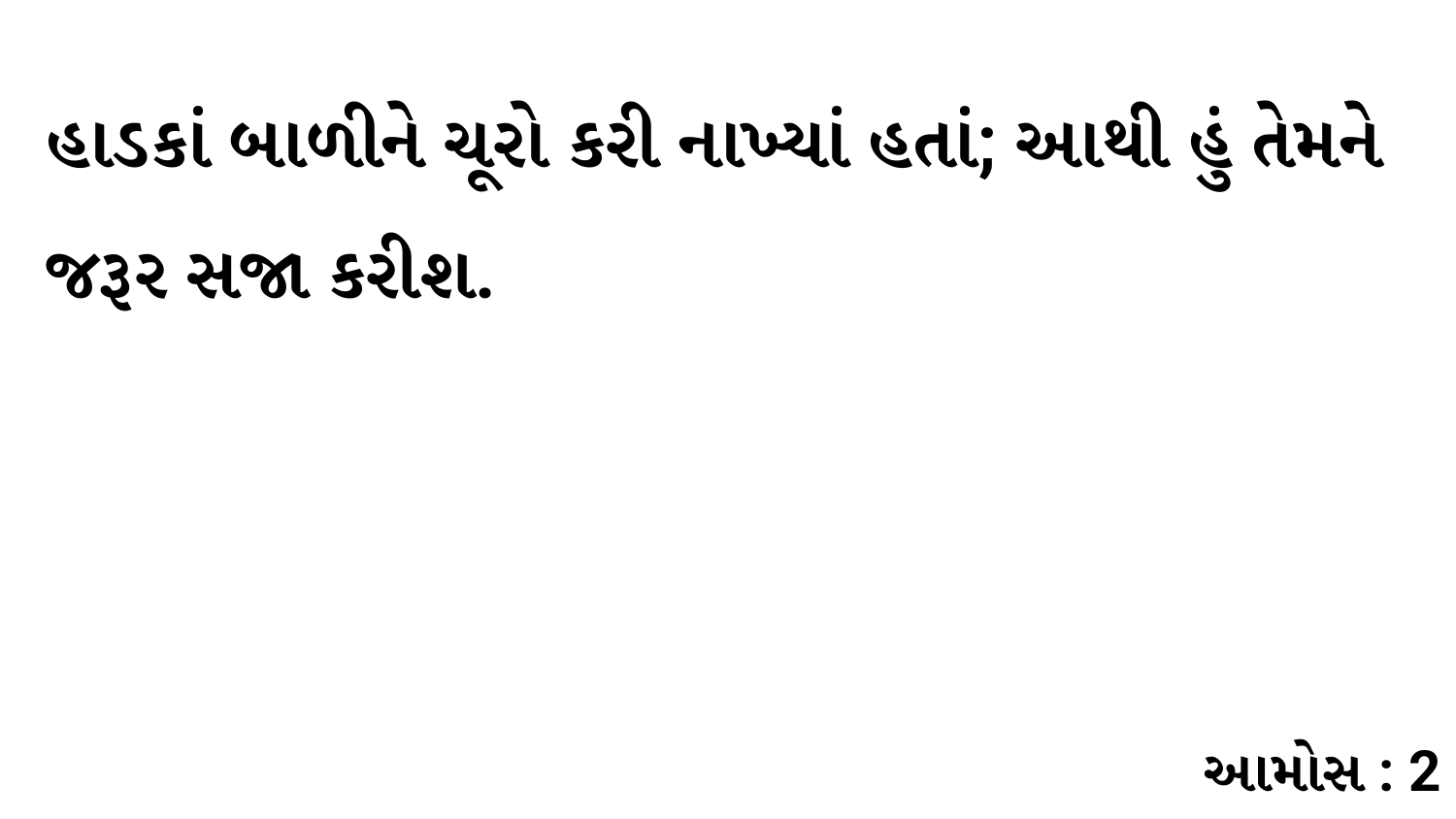

હાડકાં બાળીને ચૂરો કરી નાખ્યાં હતાં; આથી હું તેમને જરૂર સજા કરીશ.
આમોસ : 2